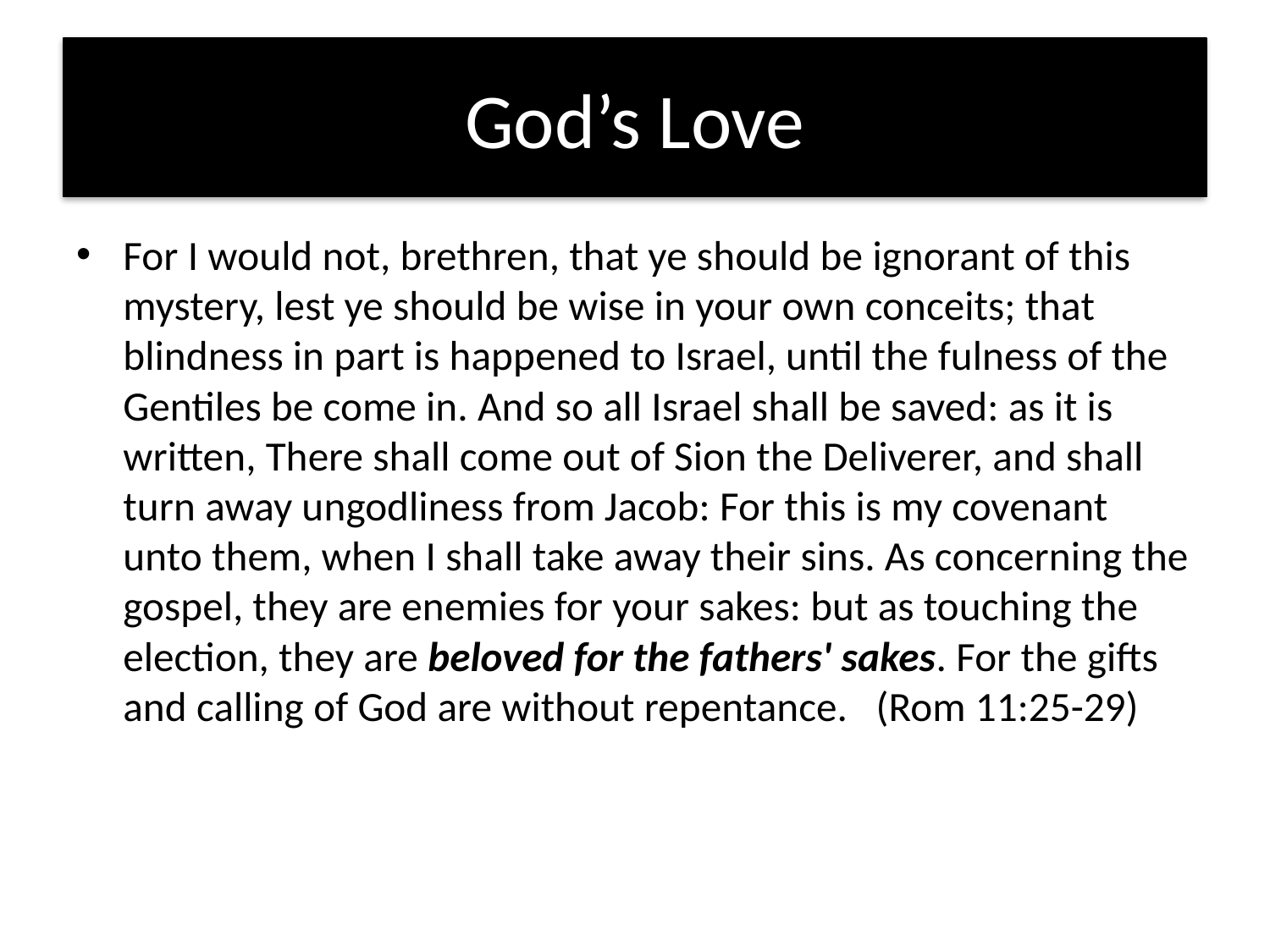

# God’s Love
For I would not, brethren, that ye should be ignorant of this mystery, lest ye should be wise in your own conceits; that blindness in part is happened to Israel, until the fulness of the Gentiles be come in. And so all Israel shall be saved: as it is written, There shall come out of Sion the Deliverer, and shall turn away ungodliness from Jacob: For this is my covenant unto them, when I shall take away their sins. As concerning the gospel, they are enemies for your sakes: but as touching the election, they are beloved for the fathers' sakes. For the gifts and calling of God are without repentance.   (Rom 11:25-29)